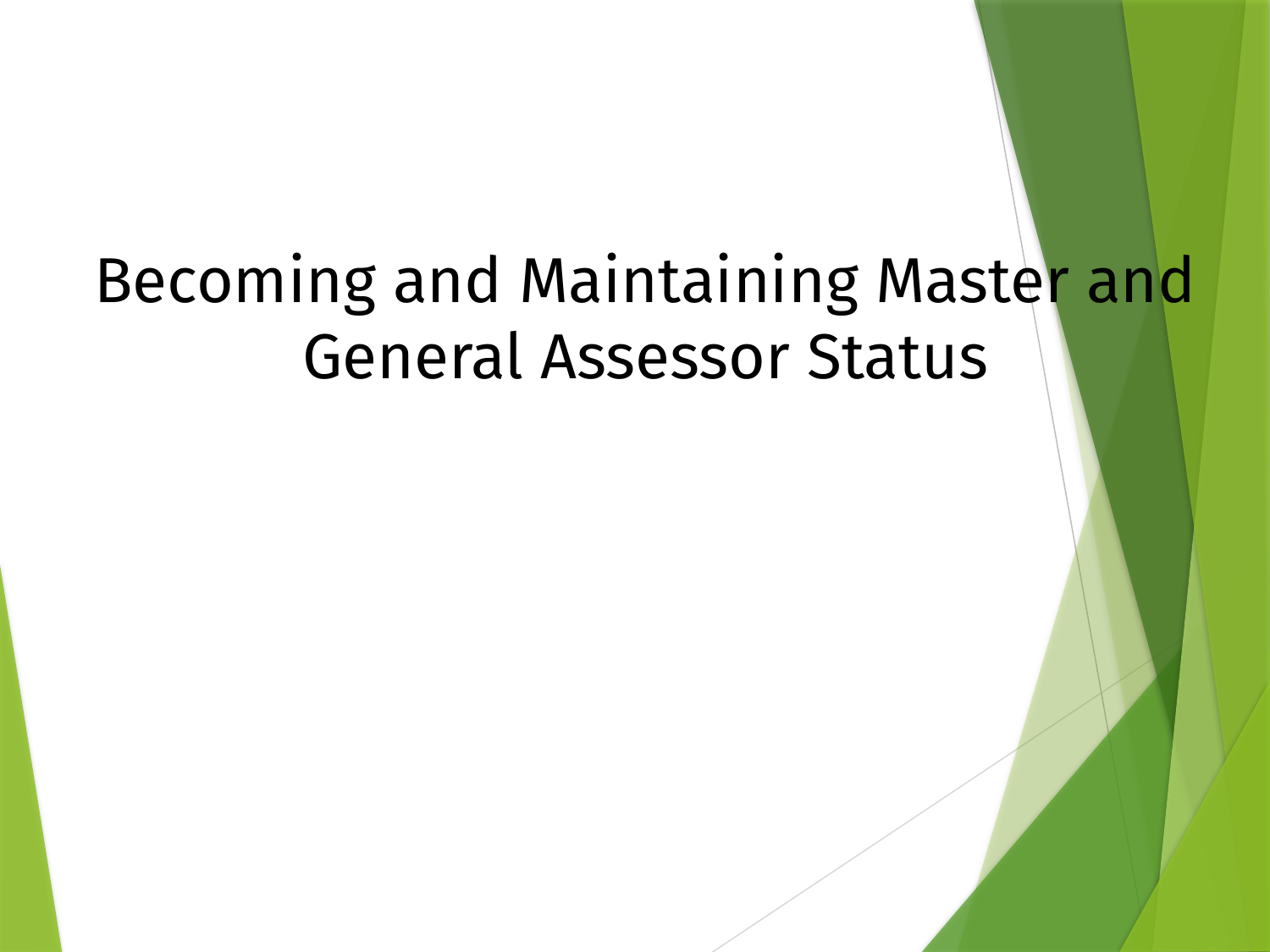

# Becoming and Maintaining Master and General Assessor Status